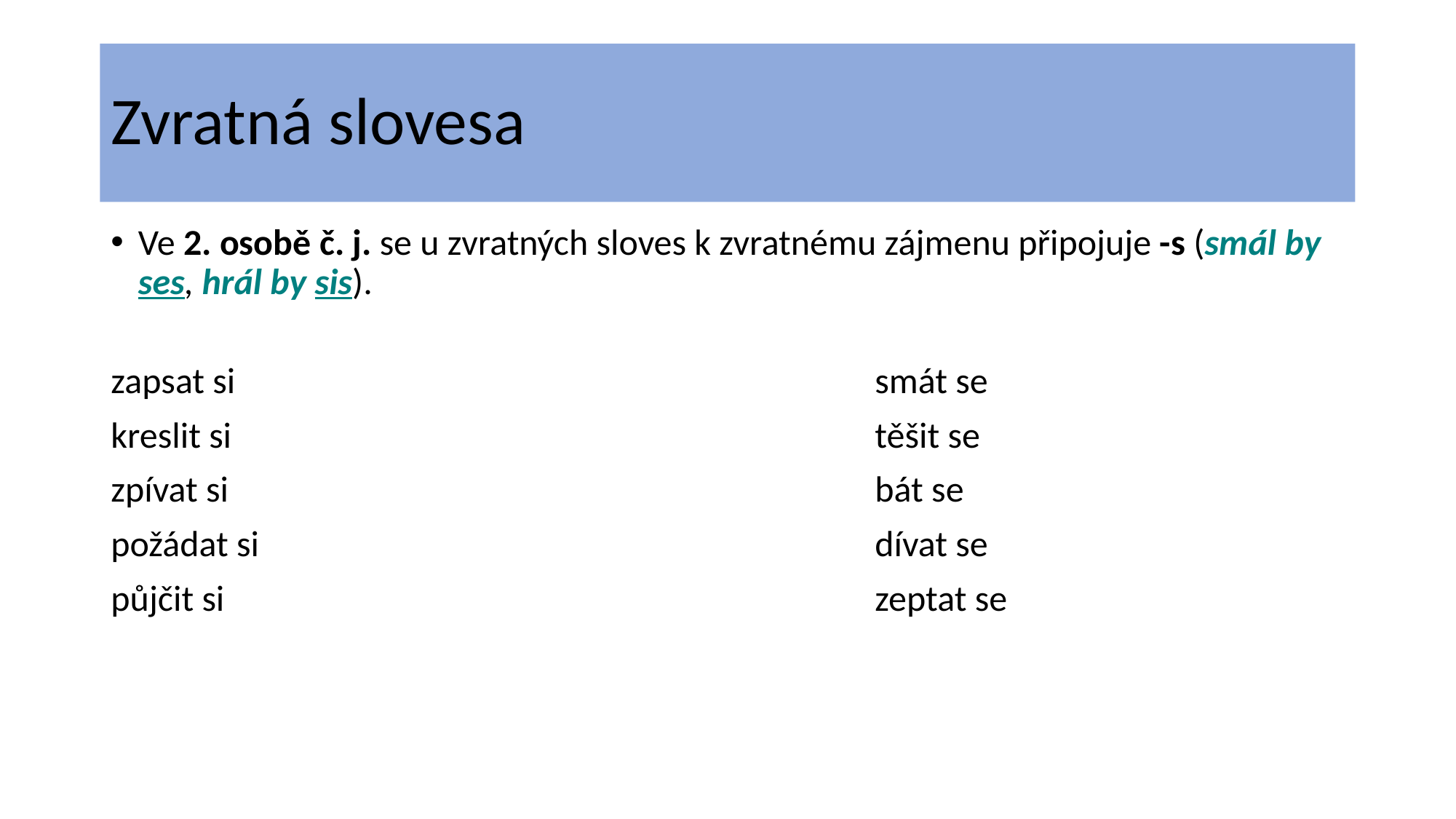

# Zvratná slovesa
Ve 2. osobě č. j. se u zvratných sloves k zvratnému zájmenu připojuje -s (smál by ses, hrál by sis).

zapsat si						smát se
kreslit si						těšit se
zpívat si						bát se
požádat si						dívat se
půjčit si						zeptat se